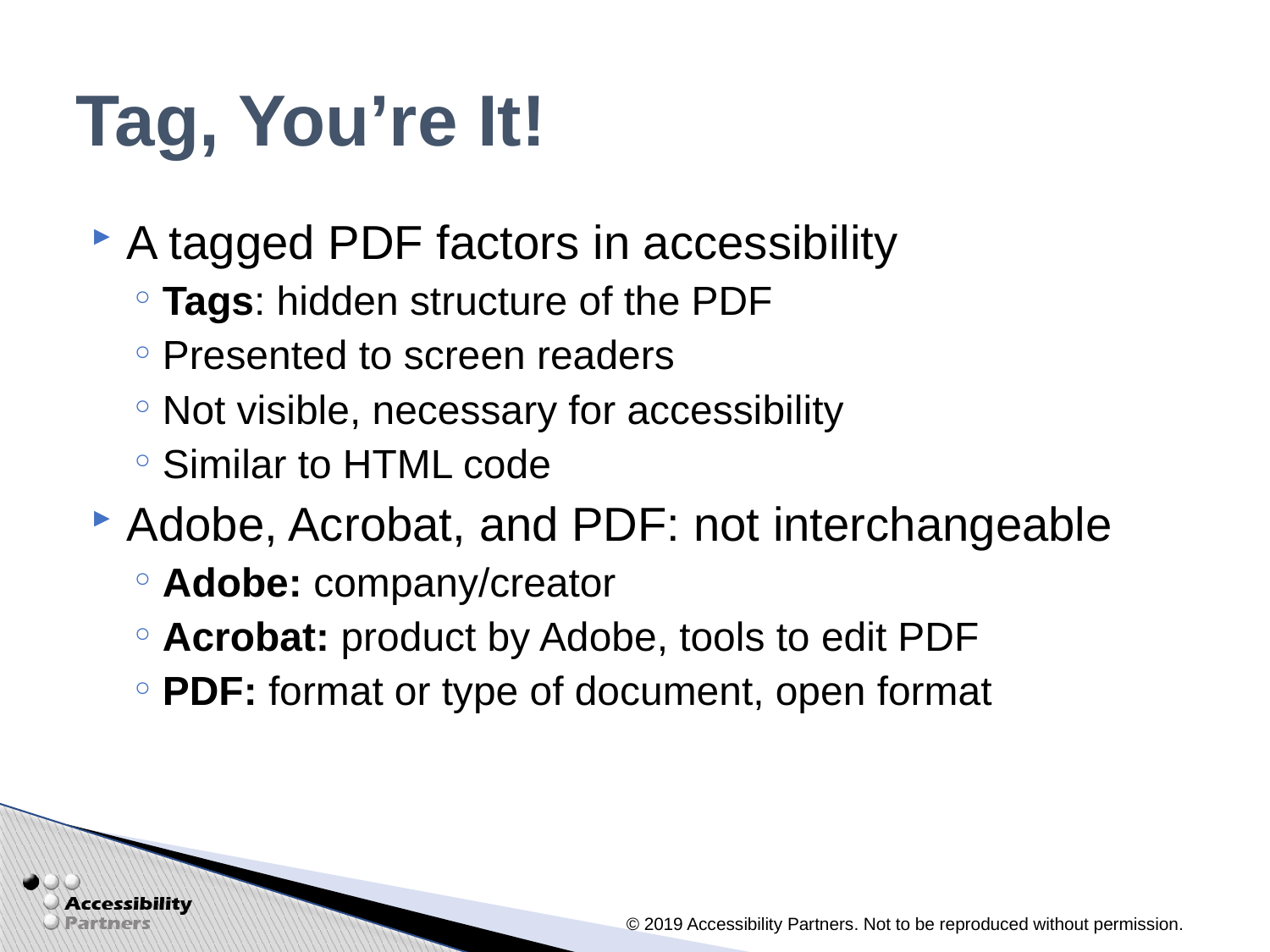

# Tag, You’re It!
A tagged PDF factors in accessibility
Tags: hidden structure of the PDF
Presented to screen readers
Not visible, necessary for accessibility
Similar to HTML code
Adobe, Acrobat, and PDF: not interchangeable
Adobe: company/creator
Acrobat: product by Adobe, tools to edit PDF
PDF: format or type of document, open format

© 2019 Accessibility Partners. Not to be reproduced without permission.